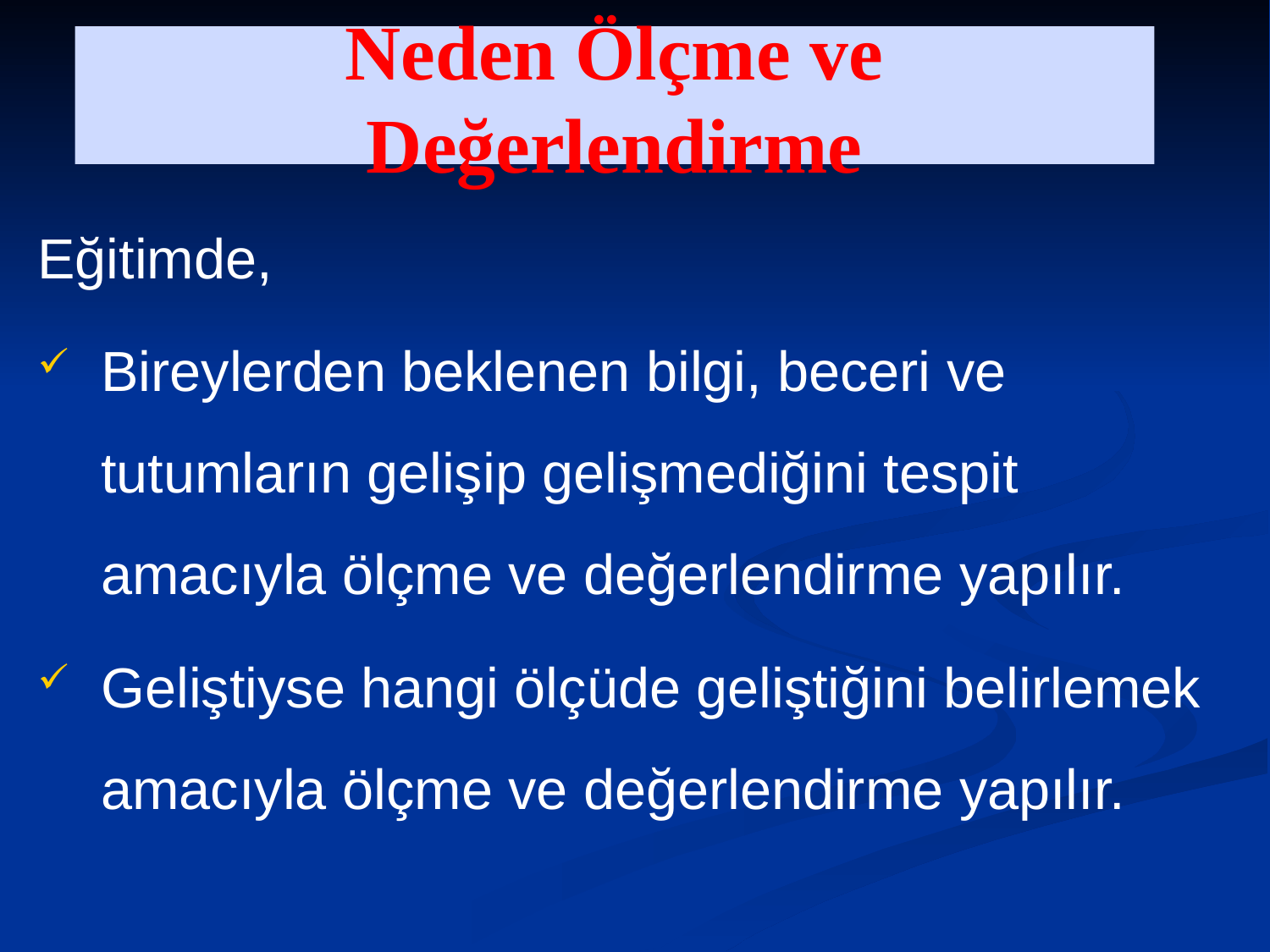

# Neden Ölçme ve Değerlendirme
Eğitimde,
Bireylerden beklenen bilgi, beceri ve tutumların gelişip gelişmediğini tespit amacıyla ölçme ve değerlendirme yapılır.
Geliştiyse hangi ölçüde geliştiğini belirlemek amacıyla ölçme ve değerlendirme yapılır.